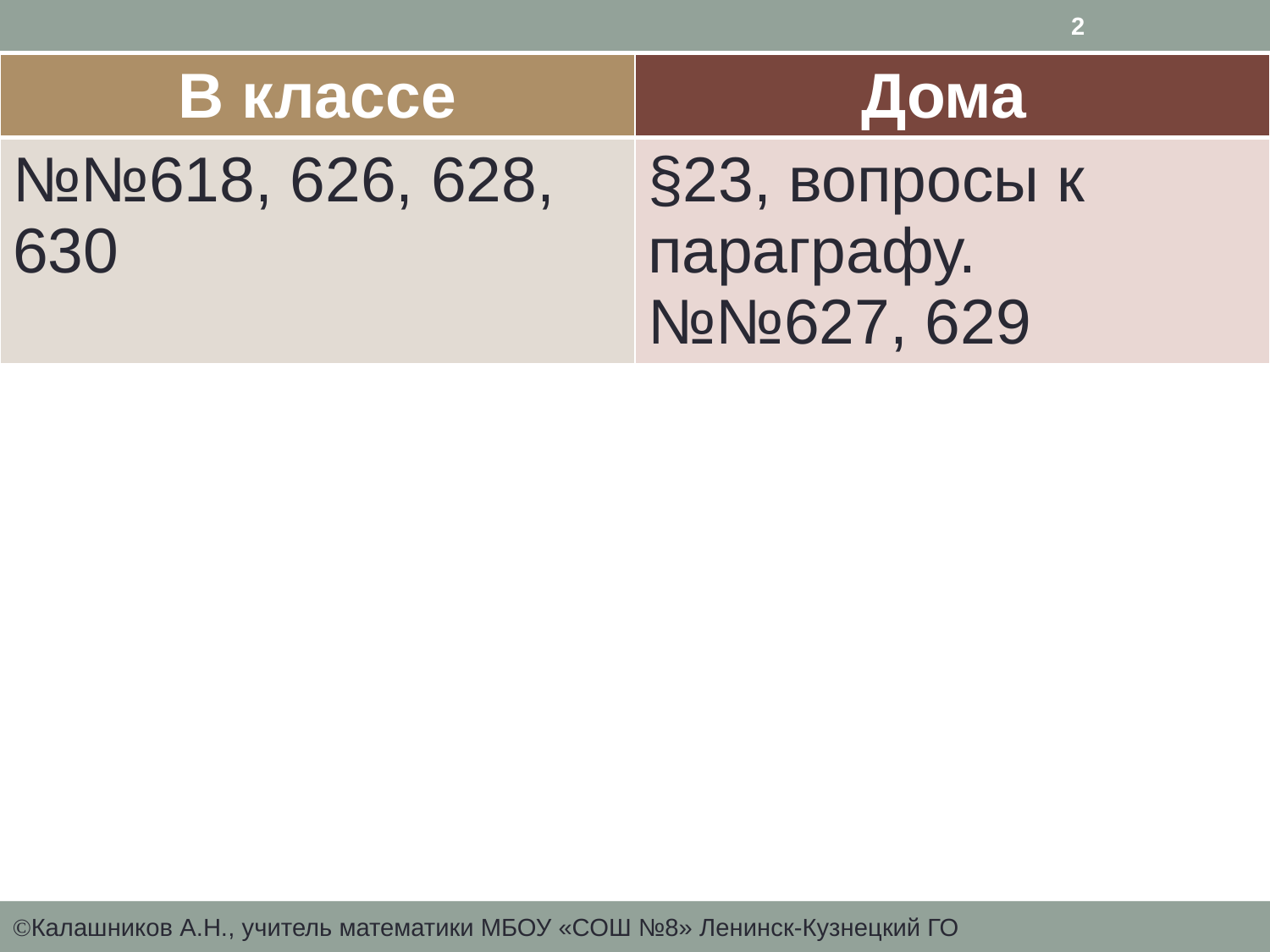

2
| В классе | Дома |
| --- | --- |
| №№618, 626, 628, 630 | §23, вопросы к параграфу. №№627, 629 |